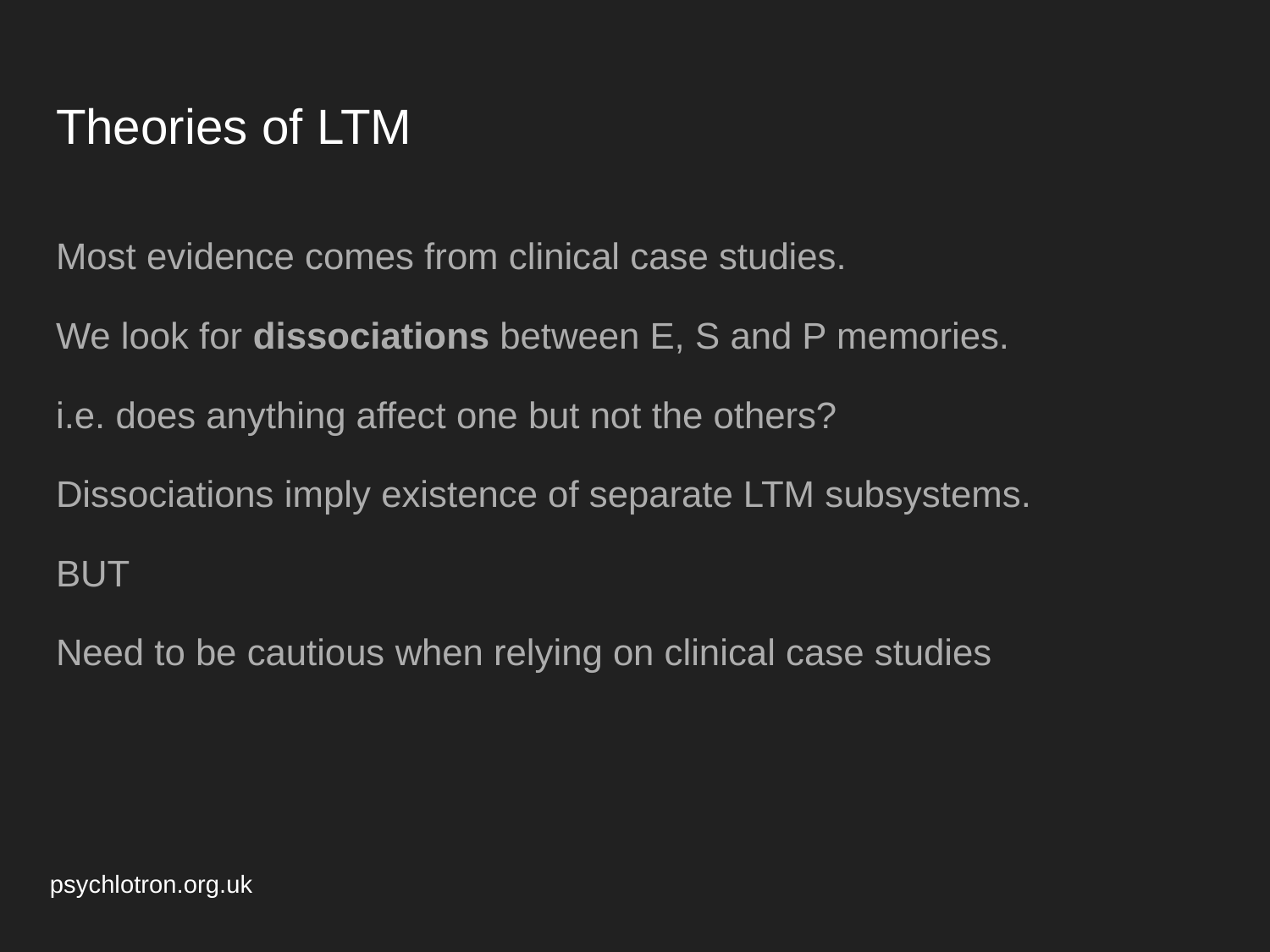

# Theories of LTM
Most evidence comes from clinical case studies.
We look for dissociations between E, S and P memories.
i.e. does anything affect one but not the others?
Dissociations imply existence of separate LTM subsystems.
BUT
Need to be cautious when relying on clinical case studies